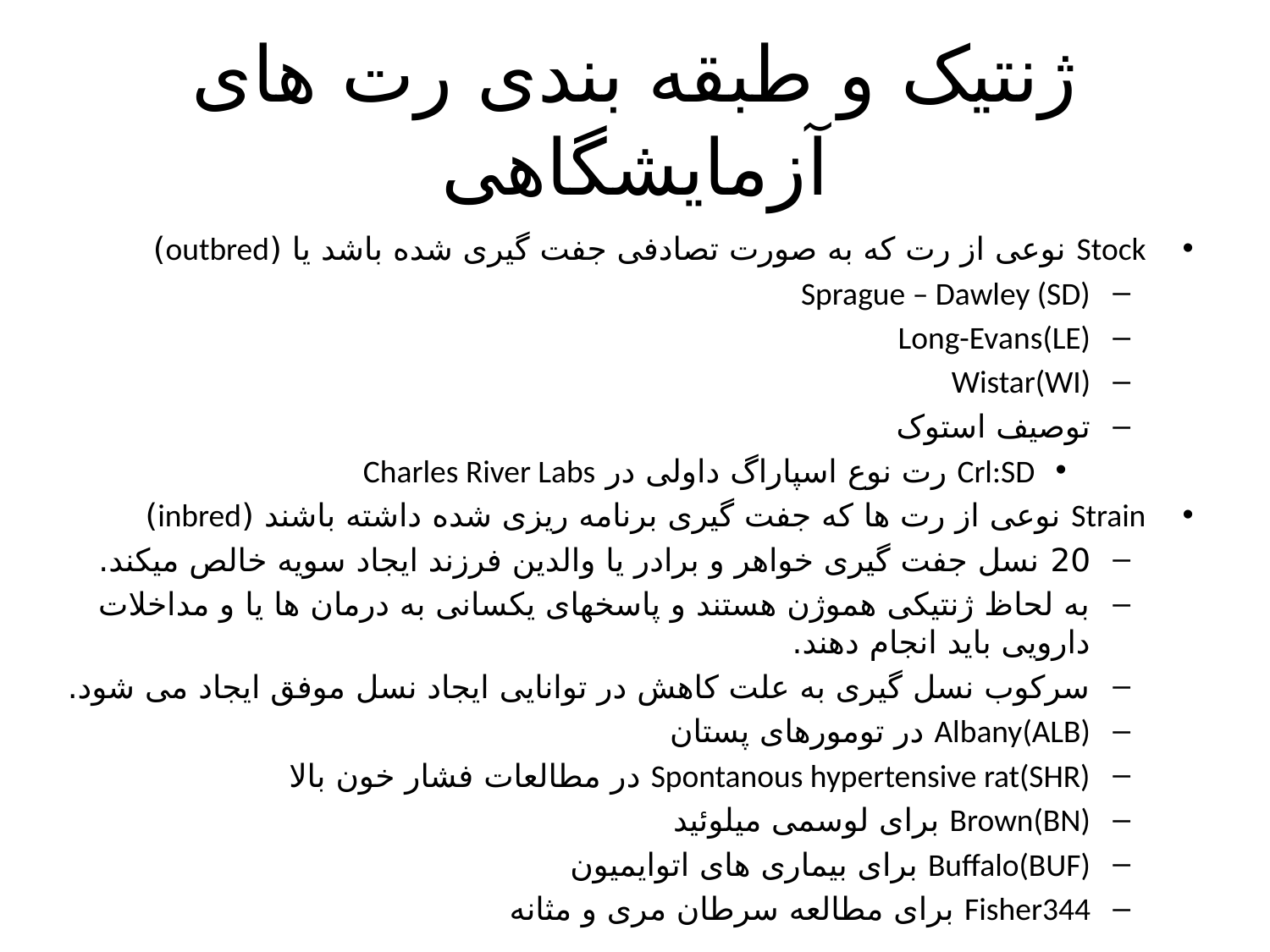

# ژنتیک و طبقه بندی رت های آزمایشگاهی
Stock نوعی از رت که به صورت تصادفی جفت گیری شده باشد یا (outbred)
Sprague – Dawley (SD)
Long-Evans(LE)
Wistar(WI)
توصیف استوک
Crl:SD رت نوع اسپاراگ داولی در Charles River Labs
Strain نوعی از رت ها که جفت گیری برنامه ریزی شده داشته باشند (inbred)
20 نسل جفت گیری خواهر و برادر یا والدین فرزند ایجاد سویه خالص میکند.
به لحاظ ژنتیکی هموژن هستند و پاسخهای یکسانی به درمان ها یا و مداخلات دارویی باید انجام دهند.
سرکوب نسل گیری به علت کاهش در توانایی ایجاد نسل موفق ایجاد می شود.
Albany(ALB) در تومورهای پستان
Spontanous hypertensive rat(SHR) در مطالعات فشار خون بالا
Brown(BN) برای لوسمی میلوئید
Buffalo(BUF) برای بیماری های اتوایمیون
Fisher344 برای مطالعه سرطان مری و مثانه